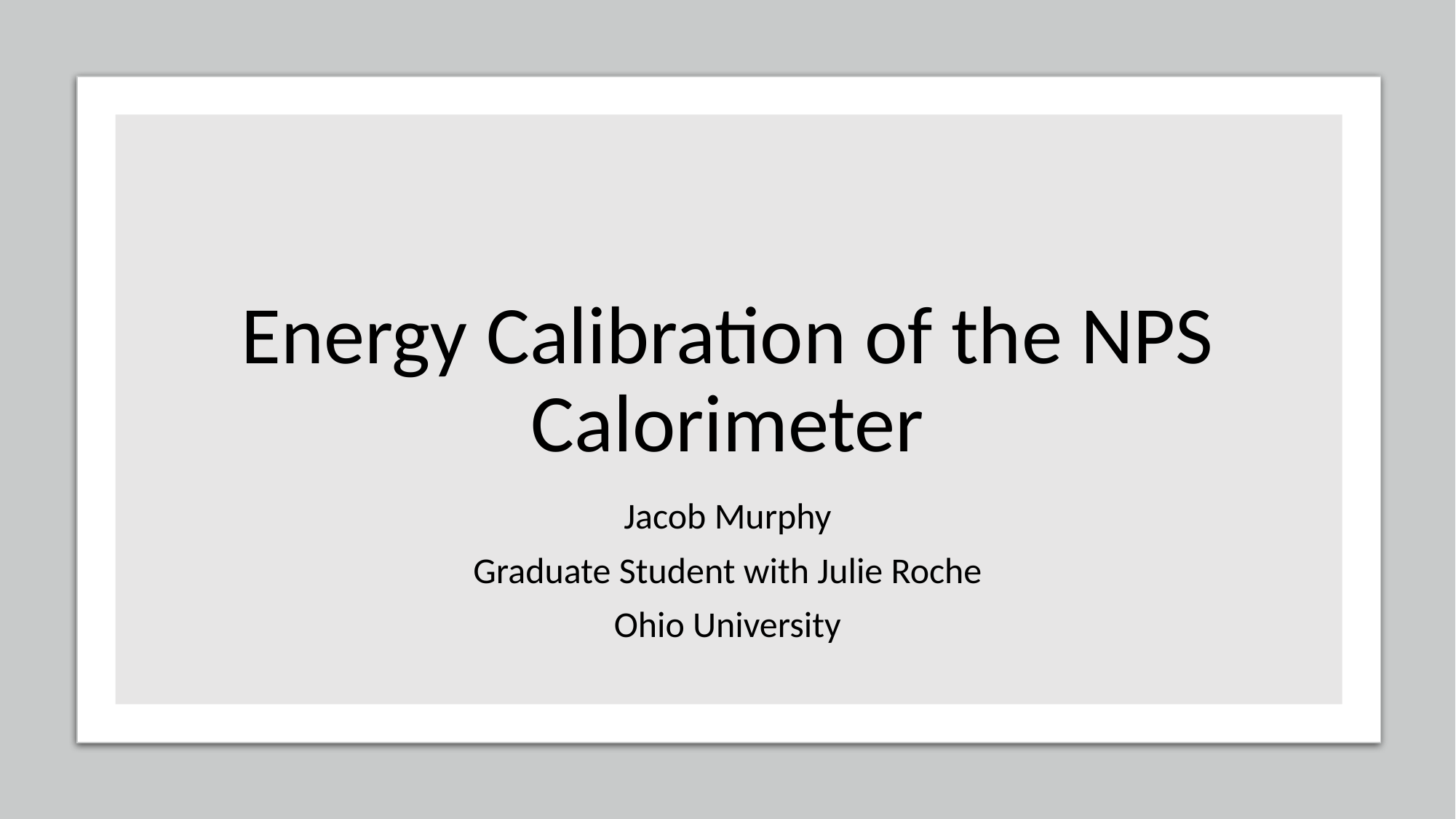

# Energy Calibration of the NPS Calorimeter
Jacob Murphy
Graduate Student with Julie Roche
Ohio University